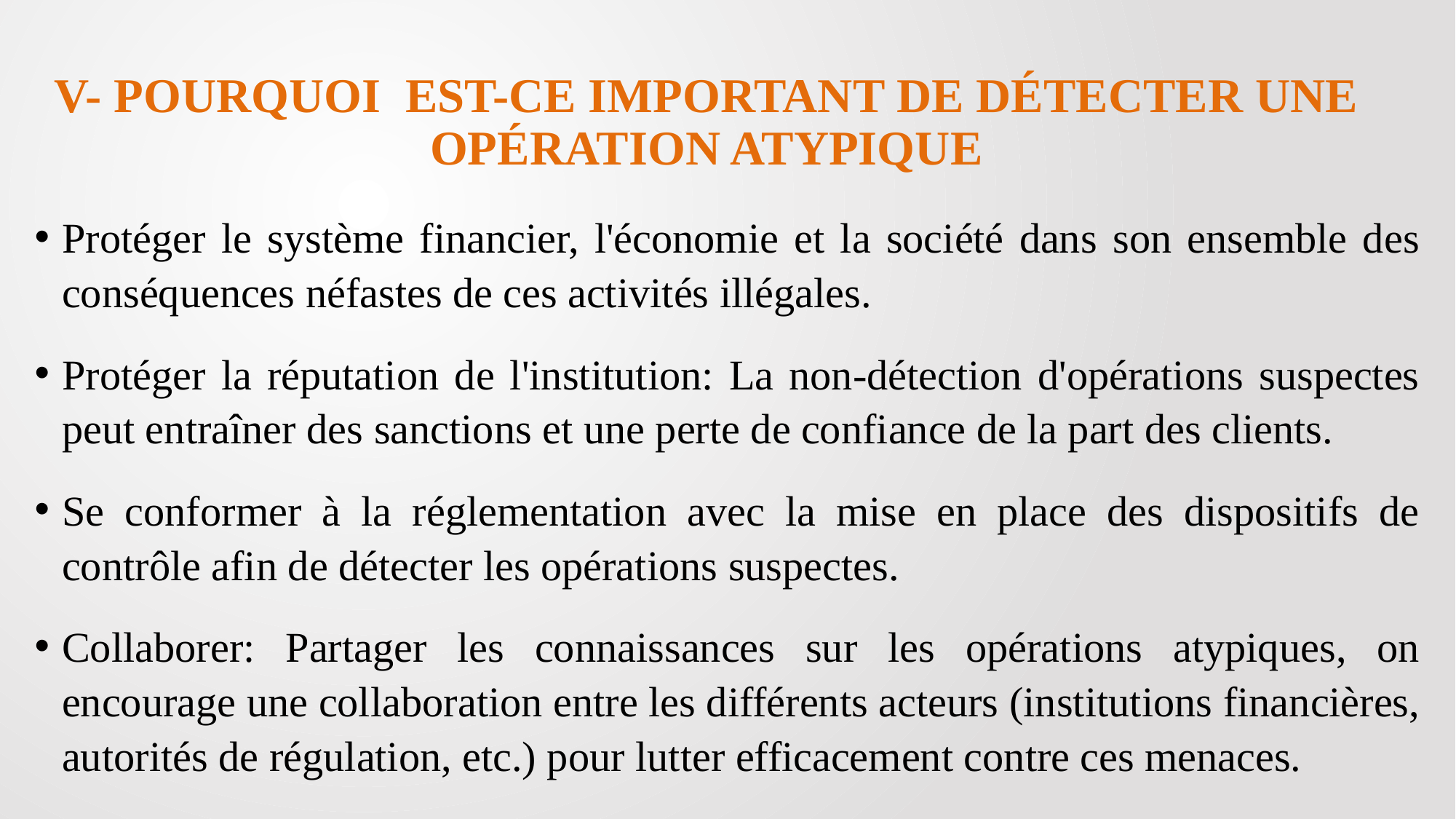

# V- POURQUOI  EST-CE IMPORTANT DE DÉTECTER UNE OPÉRATION ATYPIQUE
Protéger le système financier, l'économie et la société dans son ensemble des conséquences néfastes de ces activités illégales.
Protéger la réputation de l'institution: La non-détection d'opérations suspectes peut entraîner des sanctions et une perte de confiance de la part des clients.
Se conformer à la réglementation avec la mise en place des dispositifs de contrôle afin de détecter les opérations suspectes.
Collaborer: Partager les connaissances sur les opérations atypiques, on encourage une collaboration entre les différents acteurs (institutions financières, autorités de régulation, etc.) pour lutter efficacement contre ces menaces.